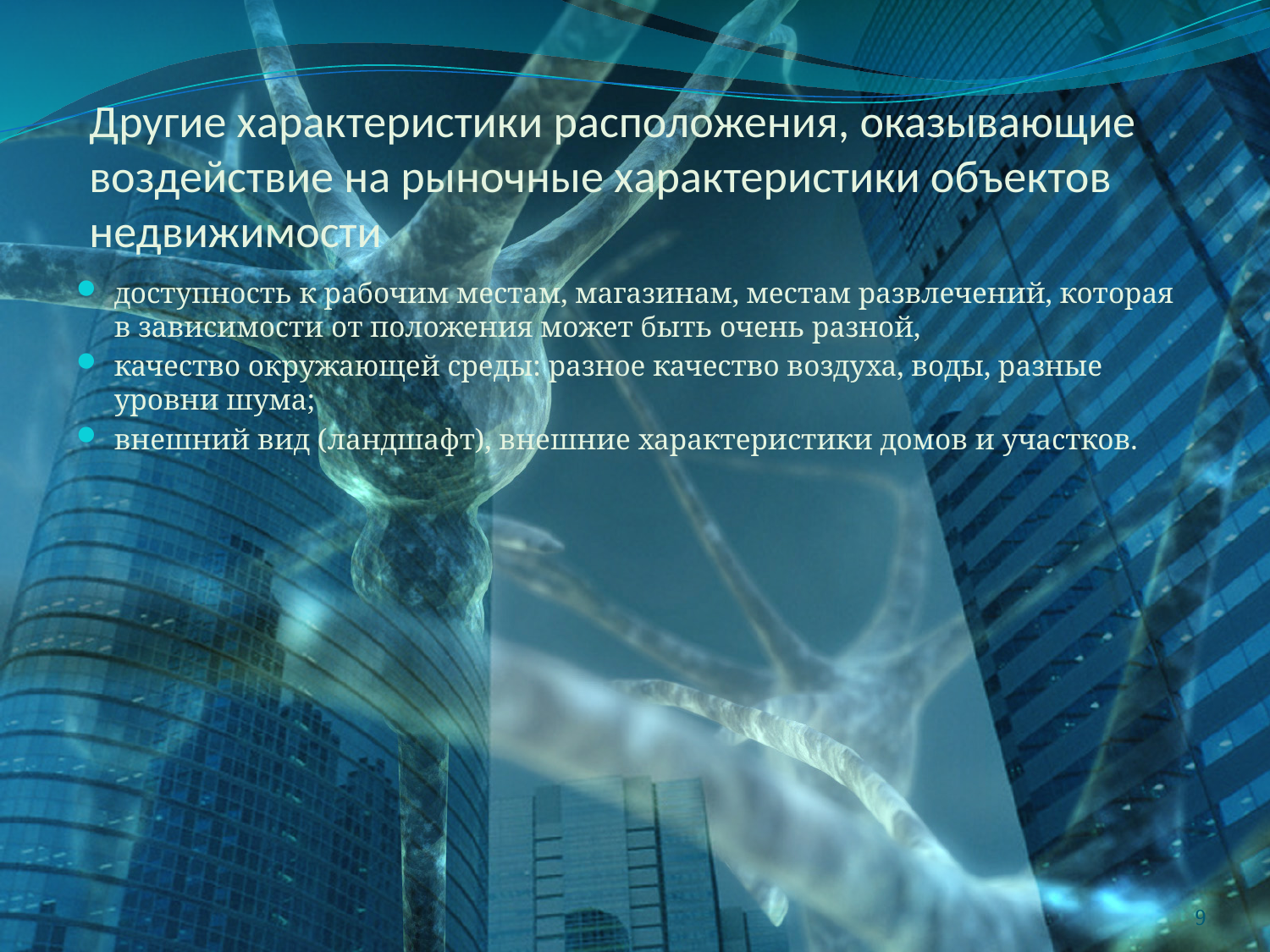

# Другие характеристики расположения, оказывающие воздействие на рыночные характеристики объектов недвижимости
доступность к рабочим местам, магазинам, местам развлечений, которая в зависимости от положения может быть очень разной,
качество окружающей среды: разное качество воздуха, воды, разные уровни шума;
внешний вид (ландшафт), внешние характеристики домов и участков.

9